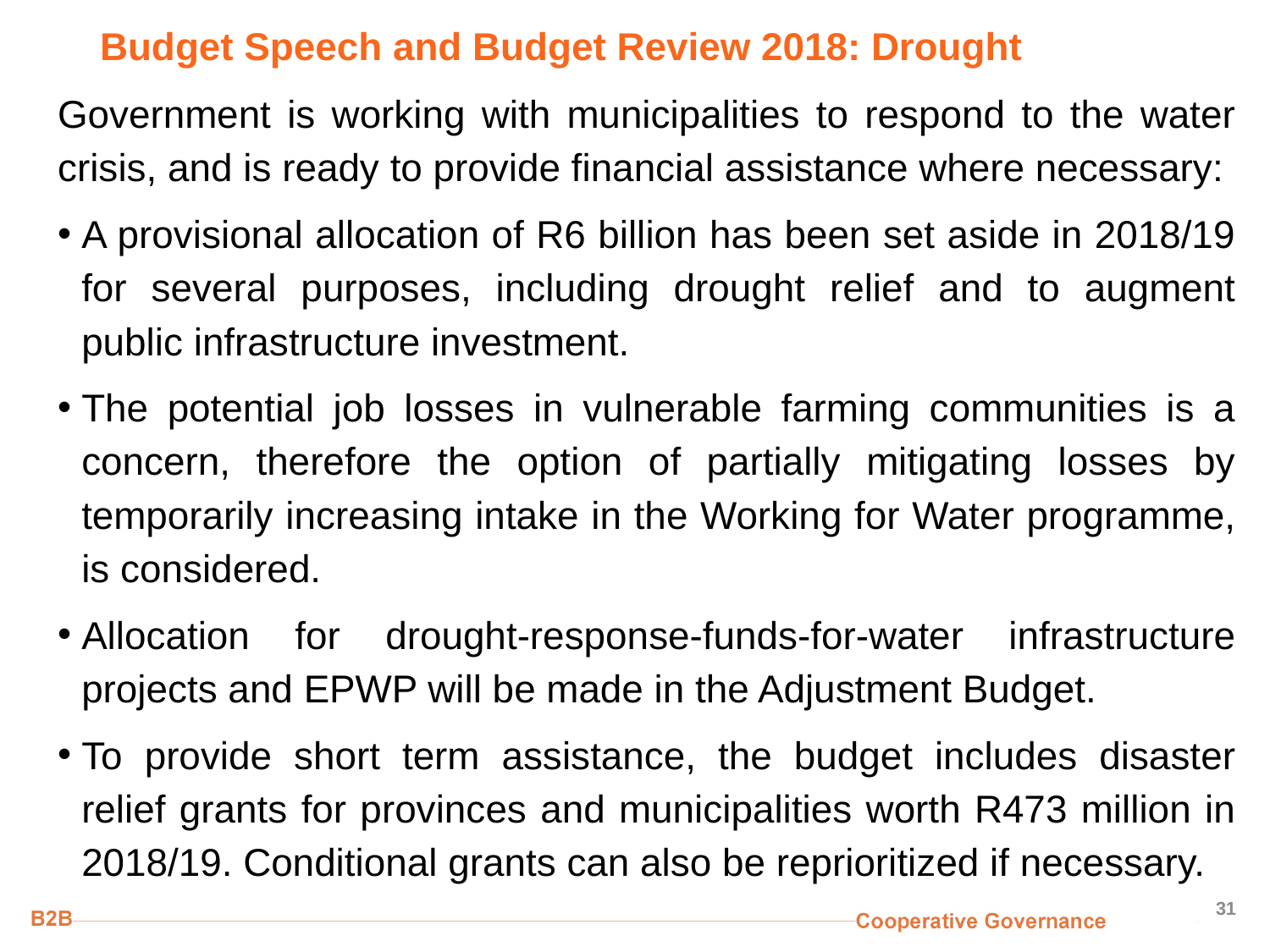

# Budget Speech and Budget Review 2018: Drought
Government is working with municipalities to respond to the water crisis, and is ready to provide financial assistance where necessary:
A provisional allocation of R6 billion has been set aside in 2018/19 for several purposes, including drought relief and to augment public infrastructure investment.
The potential job losses in vulnerable farming communities is a concern, therefore the option of partially mitigating losses by temporarily increasing intake in the Working for Water programme, is considered.
Allocation for drought-response-funds-for-water infrastructure projects and EPWP will be made in the Adjustment Budget.
To provide short term assistance, the budget includes disaster relief grants for provinces and municipalities worth R473 million in 2018/19. Conditional grants can also be reprioritized if necessary.
31